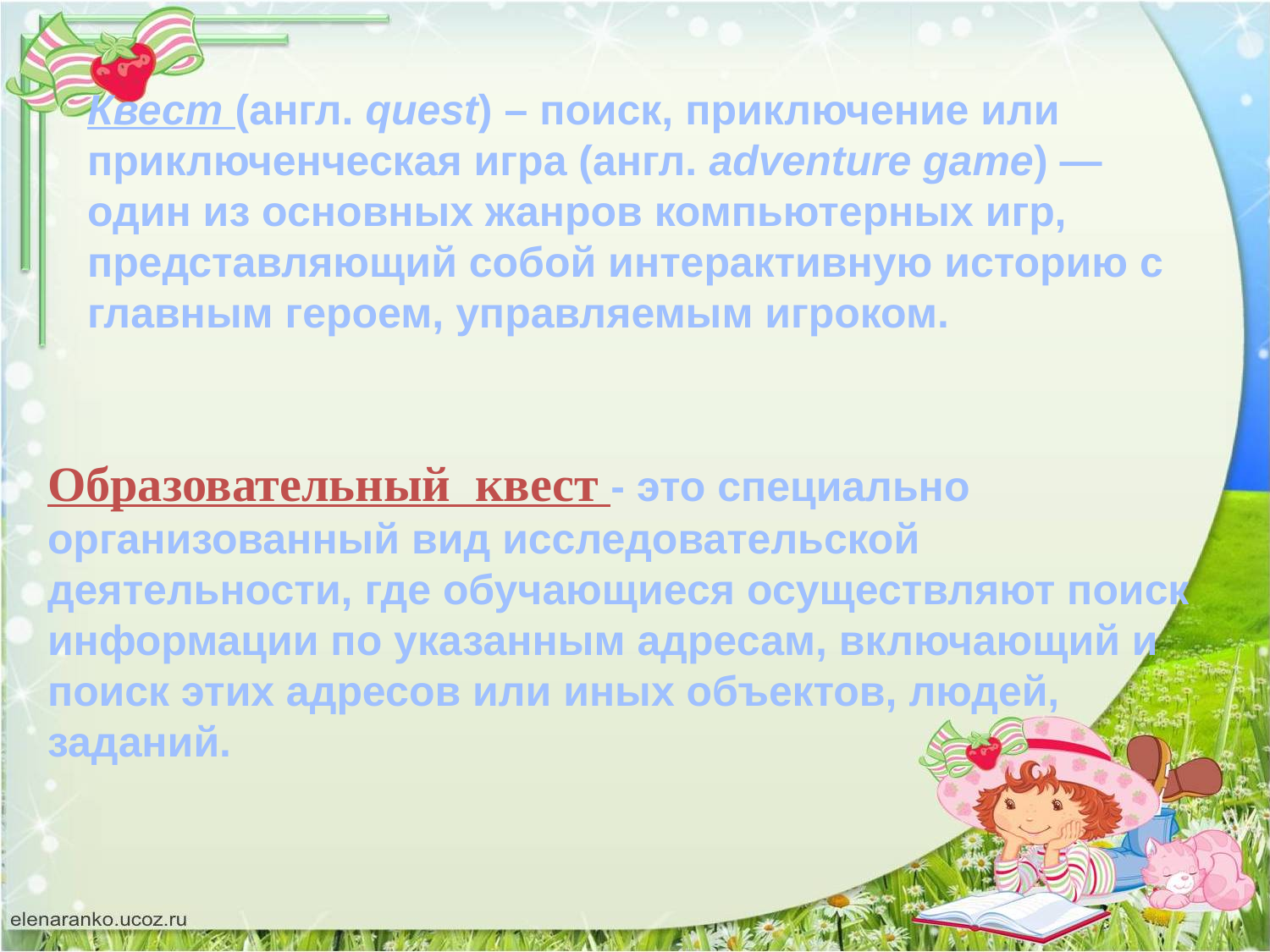

Квест (англ. quest) – поиск, приключение или приключенческая игра (англ. adventure game) — один из основных жанров компьютерных игр, представляющий собой интерактивную историю с главным героем, управляемым игроком.
Образовательный  квест - это специально организованный вид исследовательской деятельности, где обучающиеся осуществляют поиск информации по указанным адресам, включающий и поиск этих адресов или иных объектов, людей, заданий.